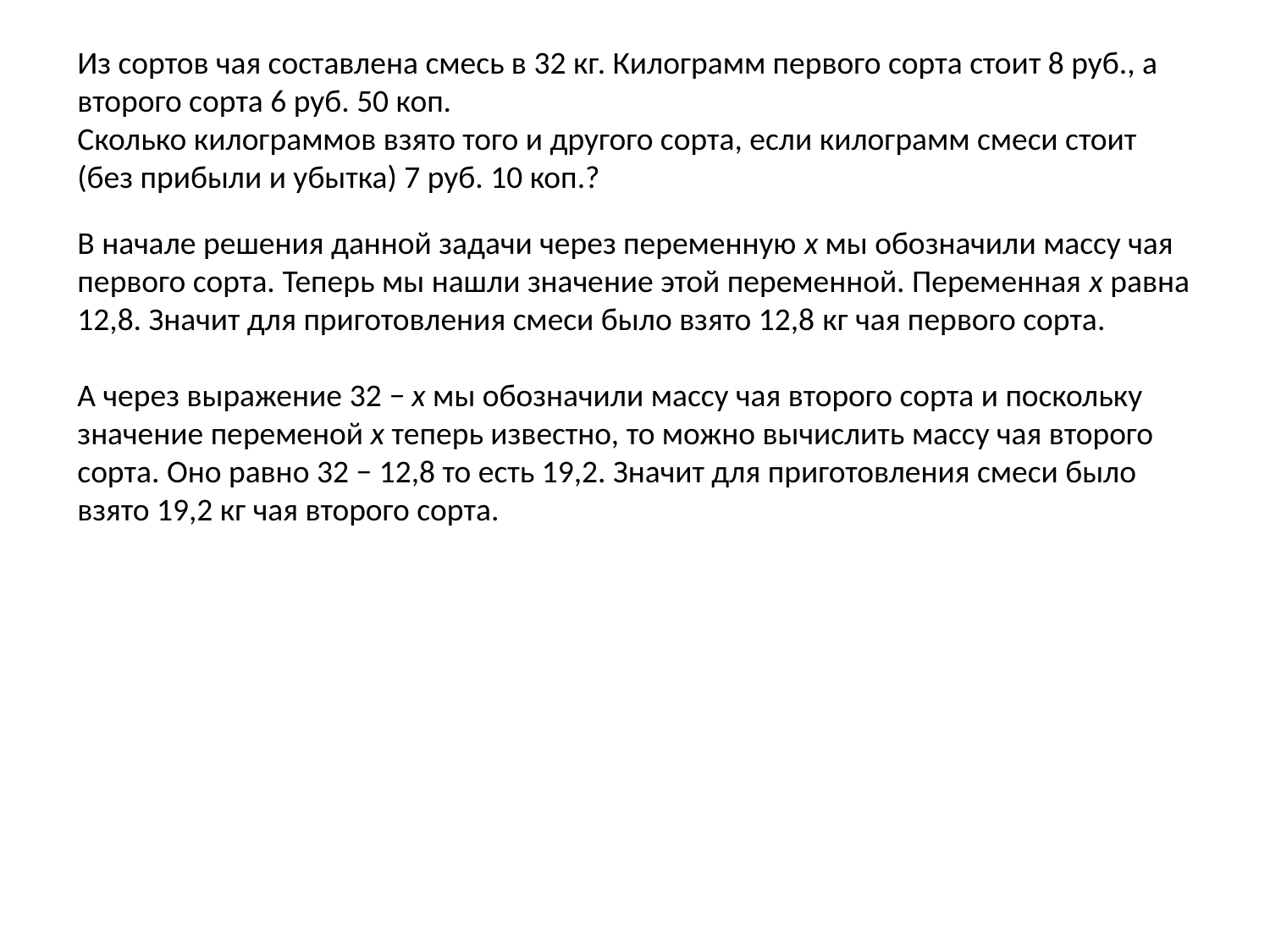

Из сортов чая составлена смесь в 32 кг. Килограмм первого сорта стоит 8 руб., а второго сорта 6 руб. 50 коп.
Сколько килограммов взято того и другого сорта, если килограмм смеси стоит (без прибыли и убытка) 7 руб. 10 коп.?
#
В начале решения данной задачи через переменную x мы обозначили массу чая первого сорта. Теперь мы нашли значение этой переменной. Переменная x равна 12,8. Значит для приготовления смеси было взято 12,8 кг чая первого сорта.

А через выражение 32 − x мы обозначили массу чая второго сорта и поскольку значение переменой x теперь известно, то можно вычислить массу чая второго сорта. Оно равно 32 − 12,8 то есть 19,2. Значит для приготовления смеси было взято 19,2 кг чая второго сорта.